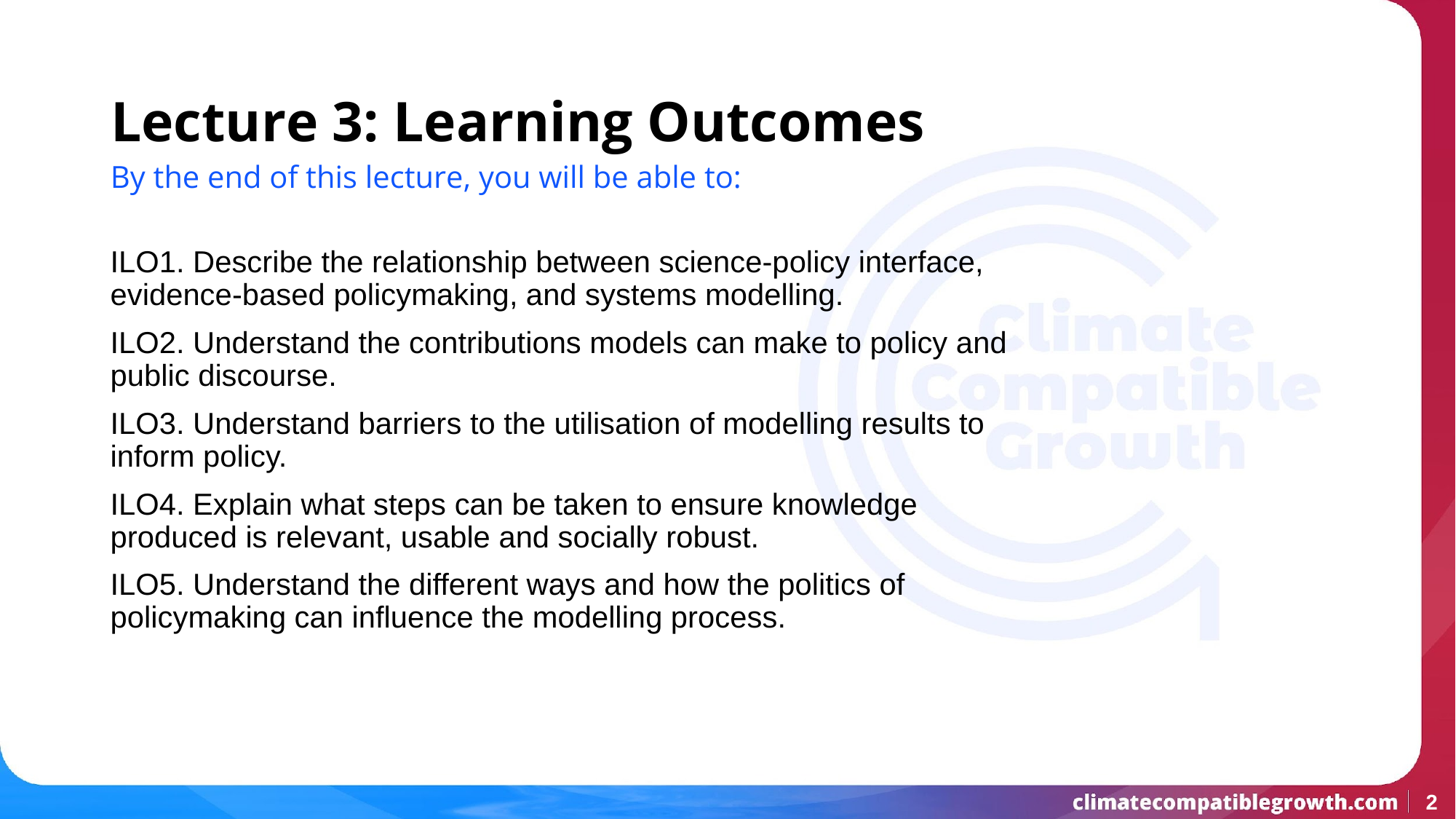

# Lecture 3: Learning Outcomes
By the end of this lecture, you will be able to:
ILO1. Describe the relationship between science-policy interface, evidence-based policymaking, and systems modelling.
ILO2. Understand the contributions models can make to policy and public discourse.
ILO3. Understand barriers to the utilisation of modelling results to inform policy.
ILO4. Explain what steps can be taken to ensure knowledge produced is relevant, usable and socially robust.
ILO5. Understand the different ways and how the politics of policymaking can influence the modelling process.
2